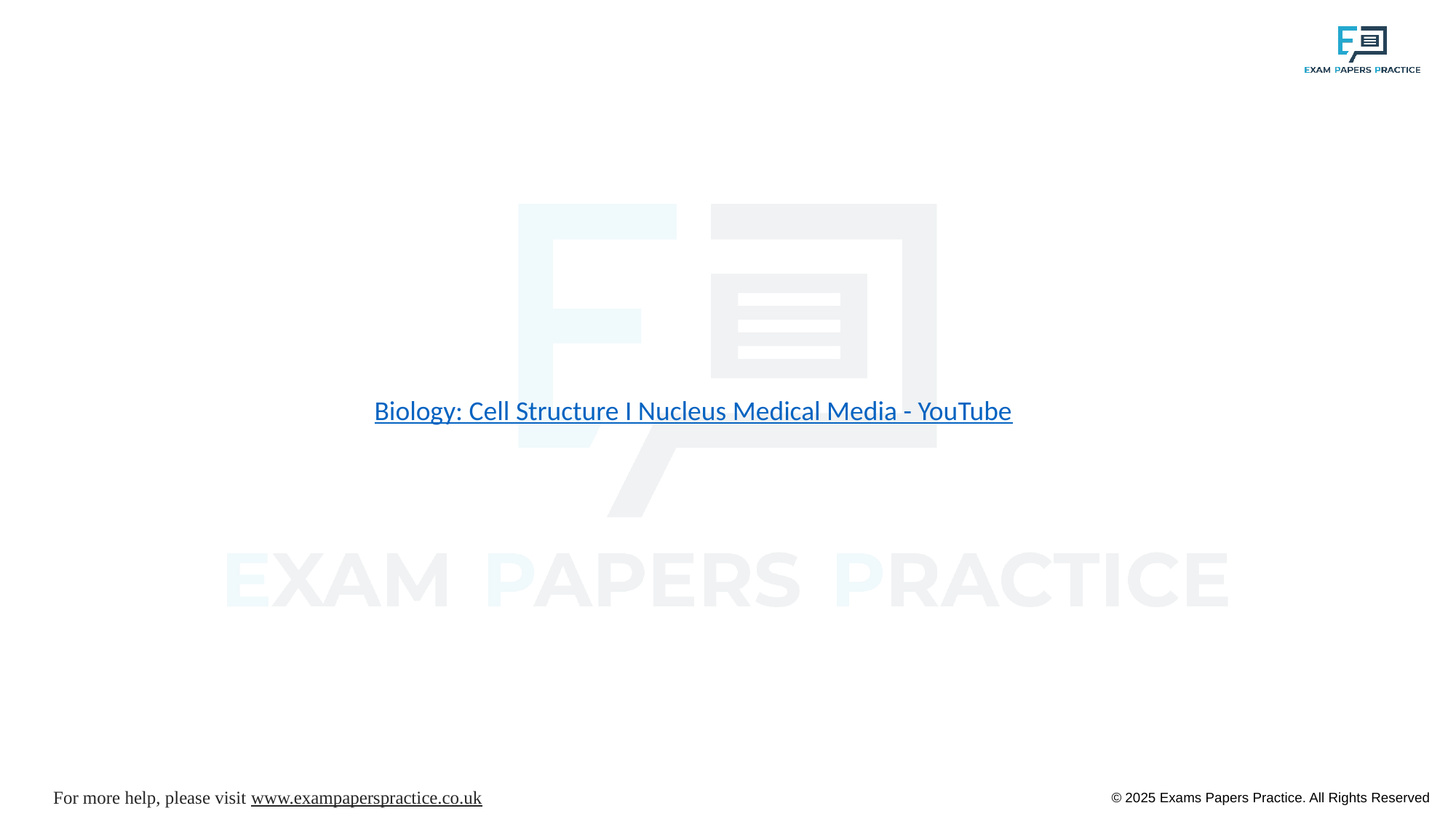

Biology: Cell Structure I Nucleus Medical Media - YouTube